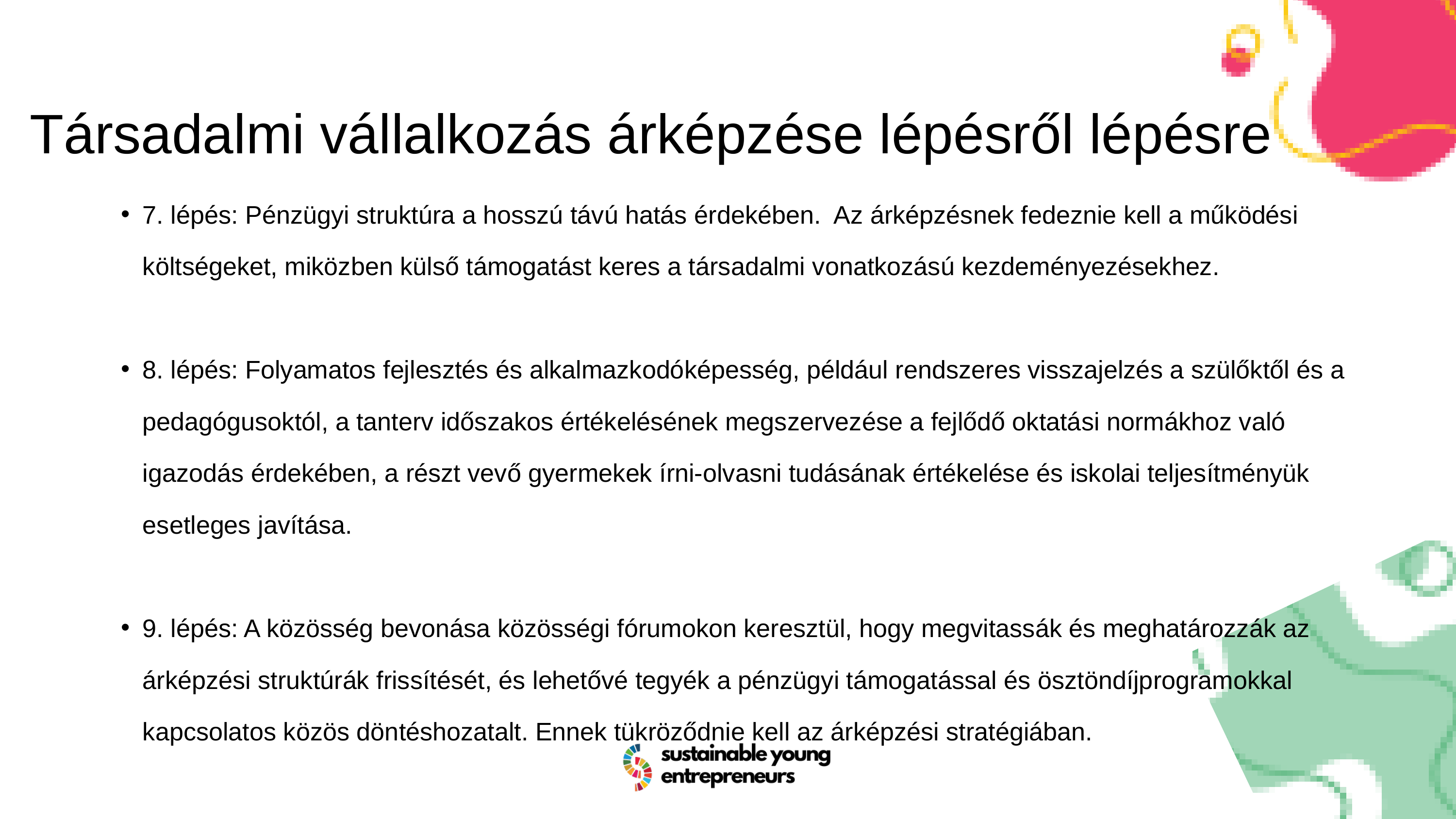

Társadalmi vállalkozás árképzése lépésről lépésre
7. lépés: Pénzügyi struktúra a hosszú távú hatás érdekében.  Az árképzésnek fedeznie kell a működési költségeket, miközben külső támogatást keres a társadalmi vonatkozású kezdeményezésekhez.

8. lépés: Folyamatos fejlesztés és alkalmazkodóképesség, például rendszeres visszajelzés a szülőktől és a pedagógusoktól, a tanterv időszakos értékelésének megszervezése a fejlődő oktatási normákhoz való igazodás érdekében, a részt vevő gyermekek írni-olvasni tudásának értékelése és iskolai teljesítményük esetleges javítása.

9. lépés: A közösség bevonása közösségi fórumokon keresztül, hogy megvitassák és meghatározzák az árképzési struktúrák frissítését, és lehetővé tegyék a pénzügyi támogatással és ösztöndíjprogramokkal kapcsolatos közös döntéshozatalt. Ennek tükröződnie kell az árképzési stratégiában.